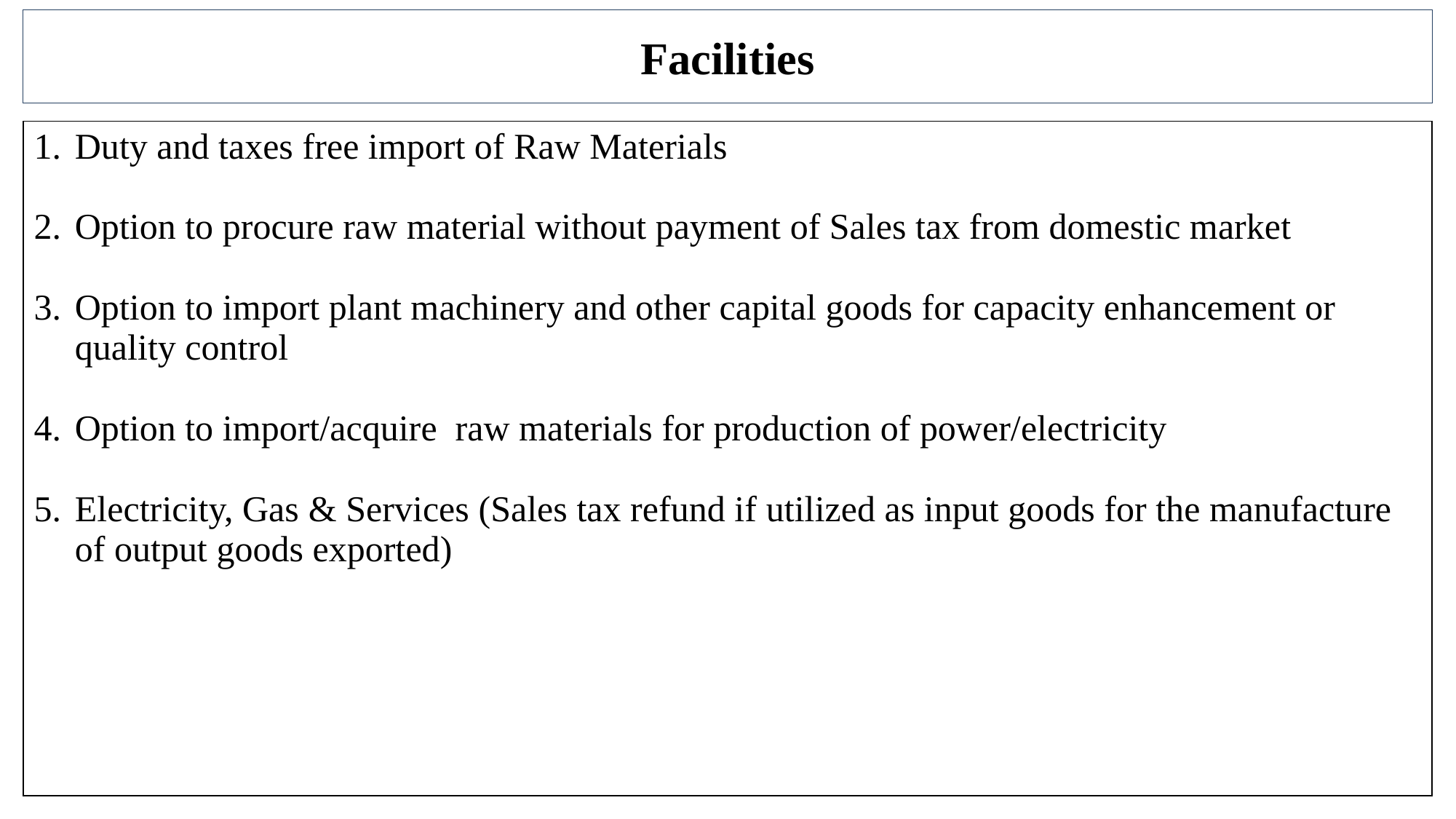

# Facilities
| Duty and taxes free import of Raw Materials Option to procure raw material without payment of Sales tax from domestic market Option to import plant machinery and other capital goods for capacity enhancement or quality control Option to import/acquire raw materials for production of power/electricity Electricity, Gas & Services (Sales tax refund if utilized as input goods for the manufacture of output goods exported) |
| --- |